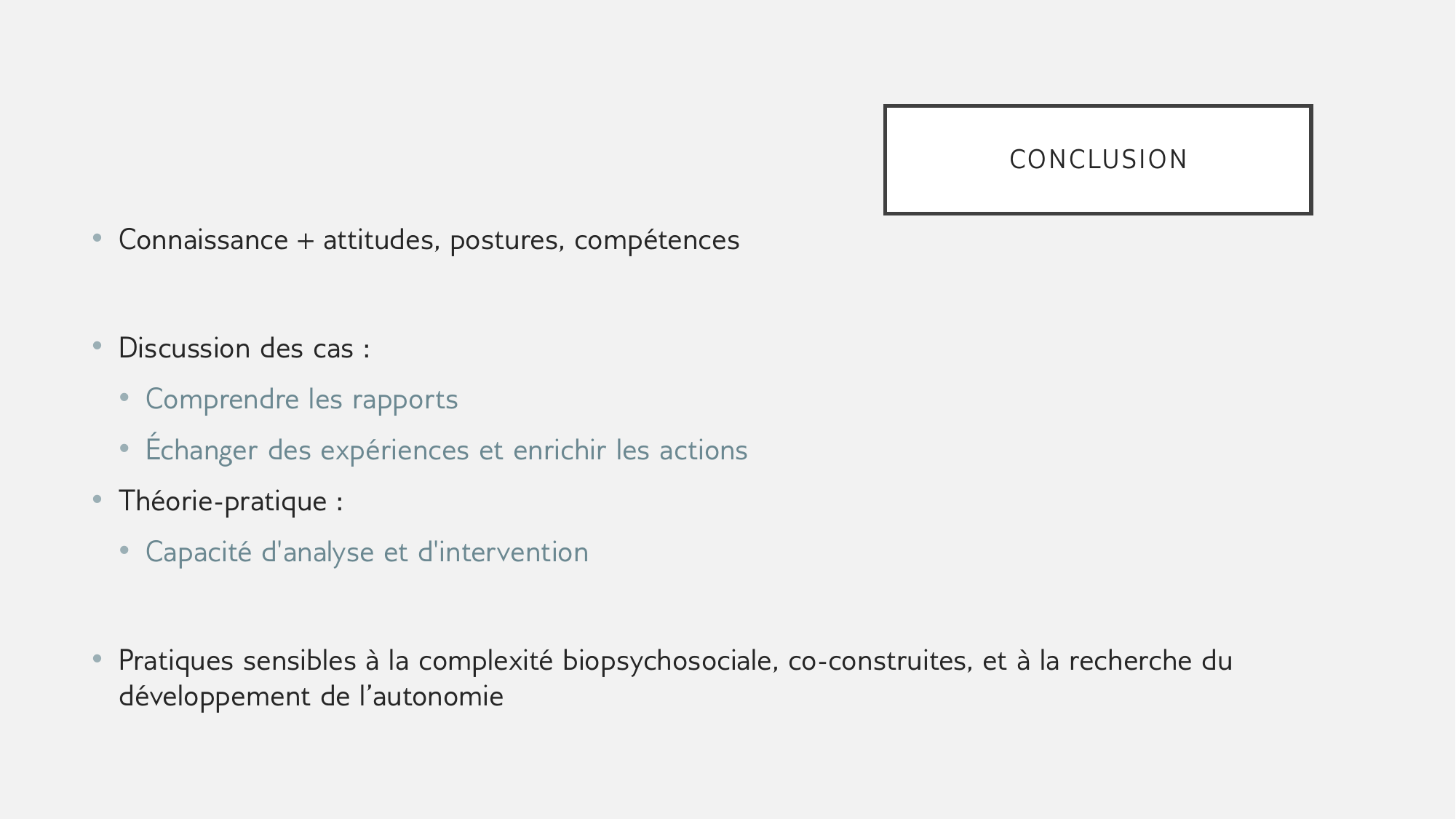

# Conclusion
Connaissance + attitudes, postures, compétences

Discussion des cas :
Comprendre les rapports
Échanger des expériences et enrichir les actions
Théorie-pratique :
Capacité d'analyse et d'intervention

Pratiques sensibles à la complexité biopsychosociale, co-construites, et à la recherche du développement de l’autonomie